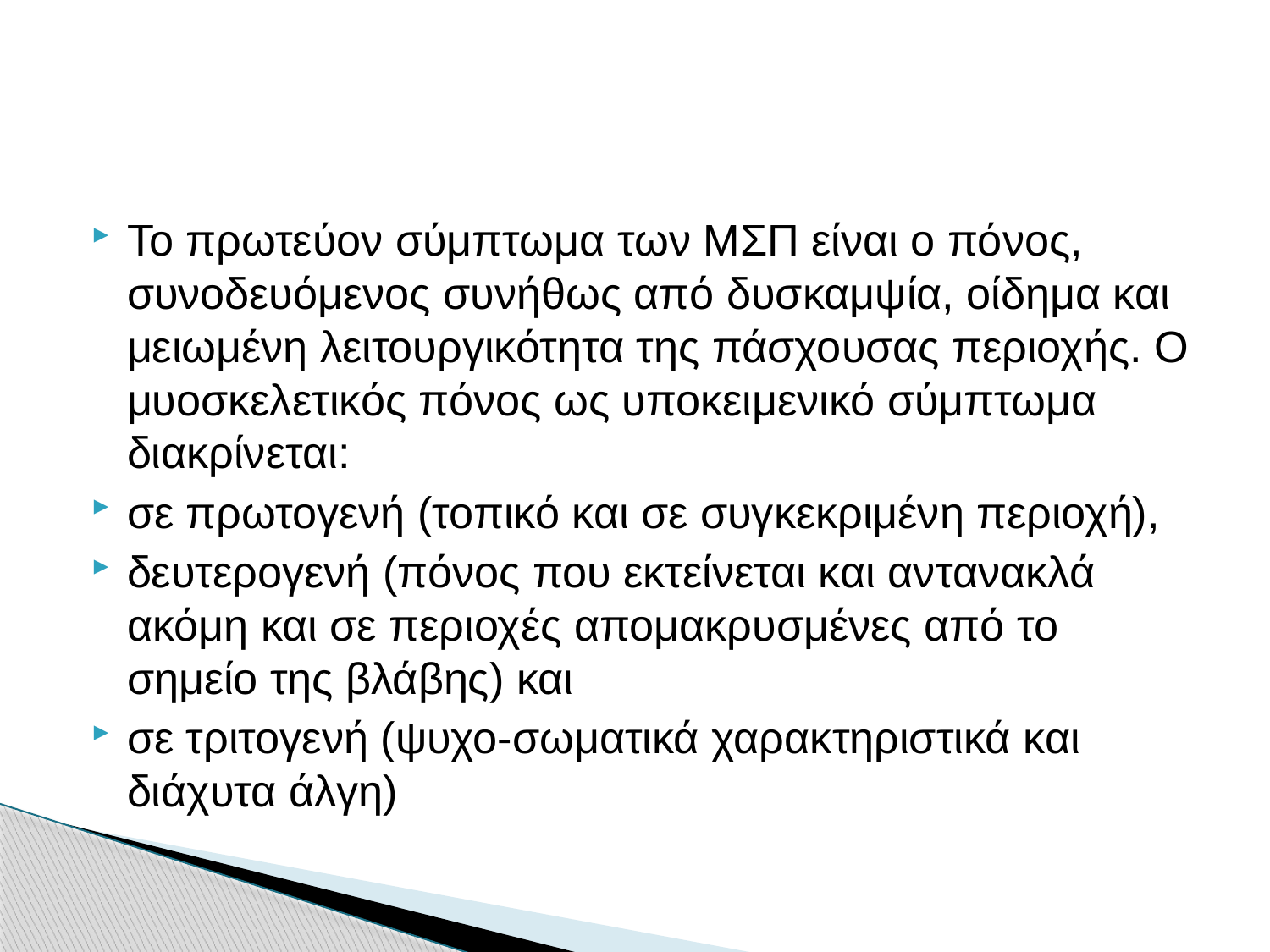

Το πρωτεύον σύμπτωμα των ΜΣΠ είναι ο πόνος, συνοδευόμενος συνήθως από δυσκαμψία, οίδημα και μειωμένη λειτουργικότητα της πάσχουσας περιοχής. Ο μυοσκελετικός πόνος ως υποκειμενικό σύμπτωμα διακρίνεται:
σε πρωτογενή (τοπικό και σε συγκεκριμένη περιοχή),
δευτερογενή (πόνος που εκτείνεται και αντανακλά ακόμη και σε περιοχές απομακρυσμένες από το σημείο της βλάβης) και
σε τριτογενή (ψυχο-σωματικά χαρακτηριστικά και διάχυτα άλγη)